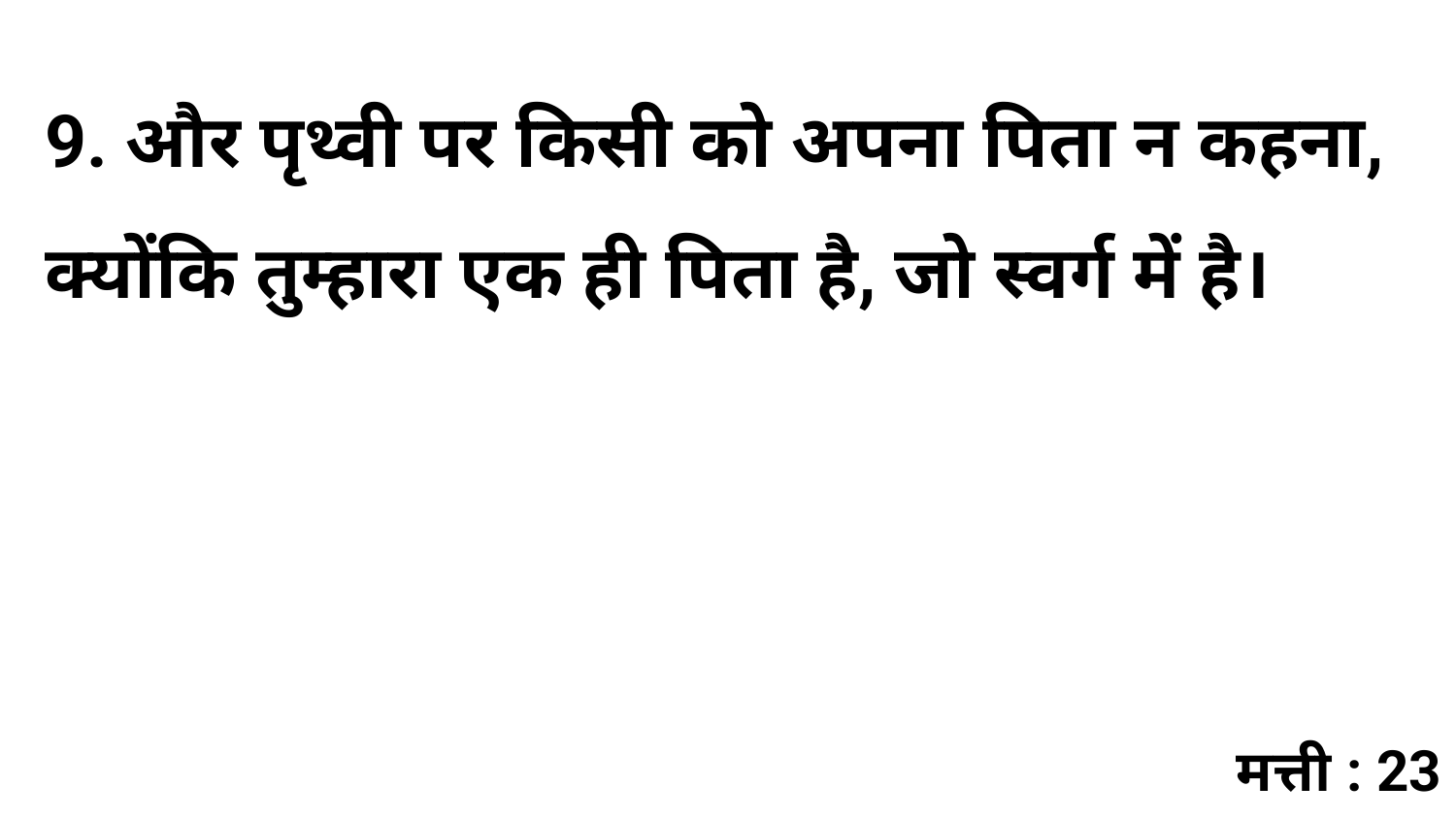

9. और पृथ्वी पर किसी को अपना पिता न कहना, क्योंकि तुम्हारा एक ही पिता है, जो स्वर्ग में है।
मत्ती : 23